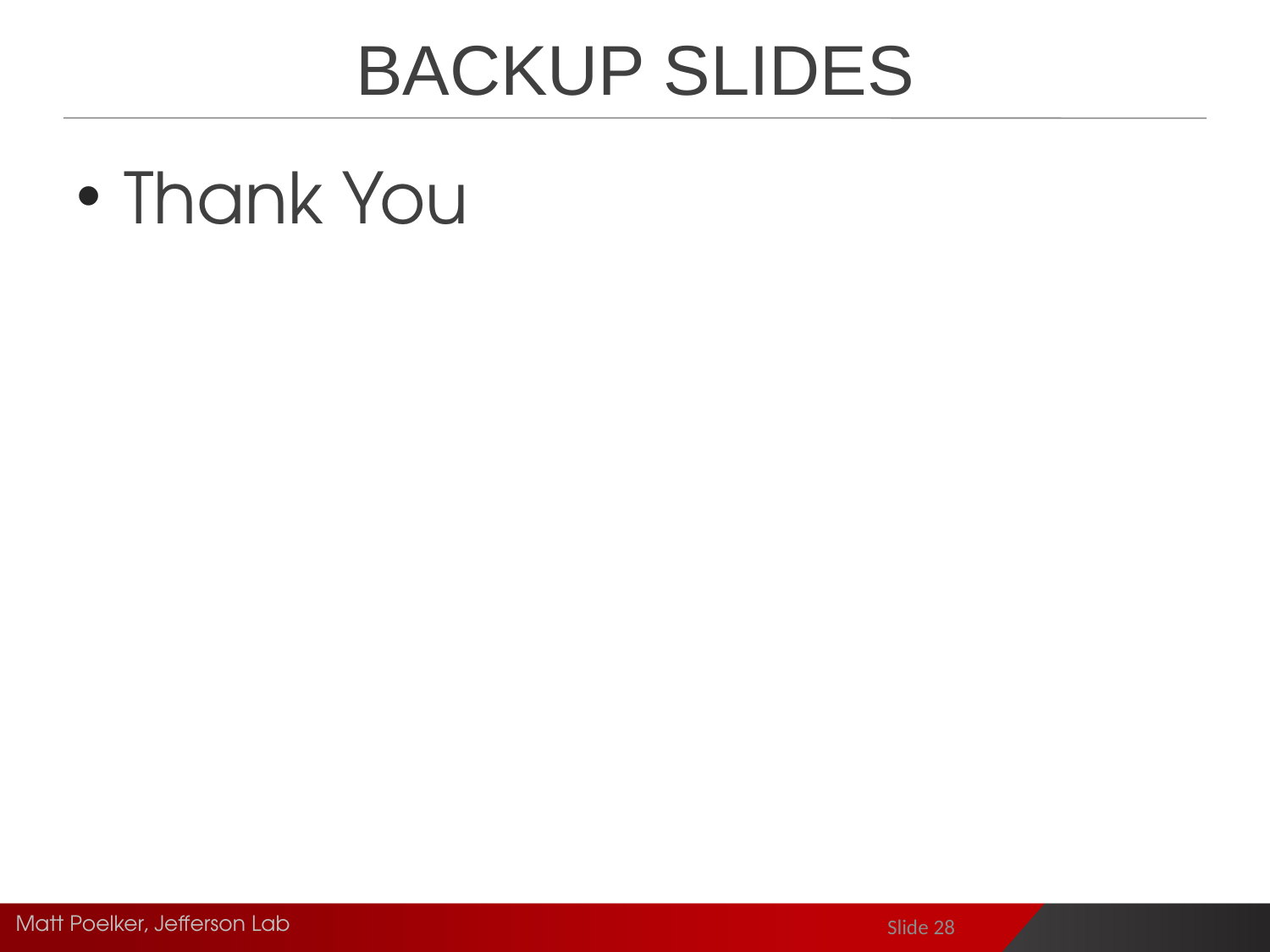

# Backup Slides
Thank You
Slide 28
Matt Poelker, Jefferson Lab